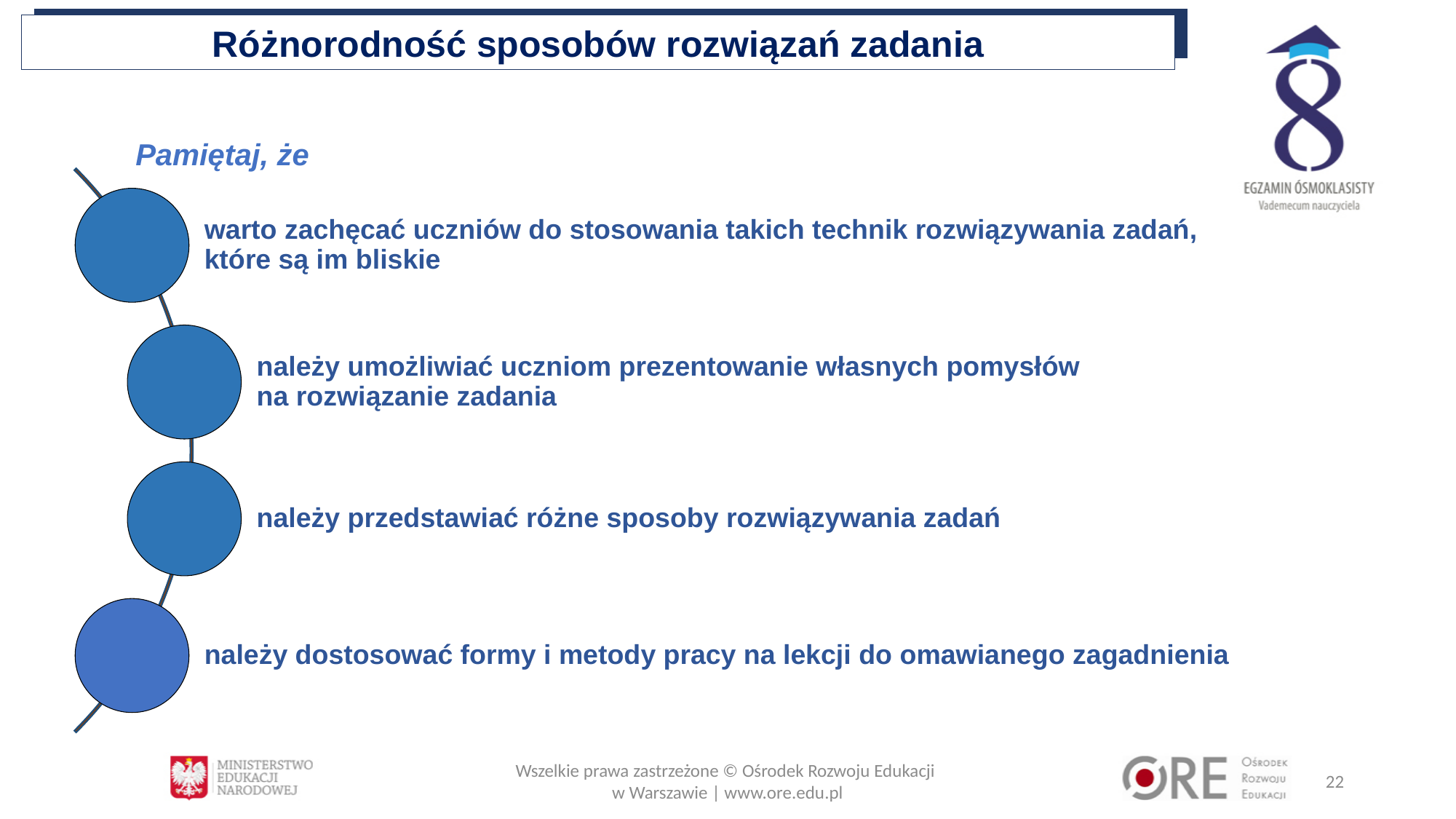

Różnorodność sposobów rozwiązań zadania
Pamiętaj, że
warto zachęcać uczniów do stosowania takich technik rozwiązywania zadań, które są im bliskie
należy umożliwiać uczniom prezentowanie własnych pomysłów
na rozwiązanie zadania
należy przedstawiać różne sposoby rozwiązywania zadań
należy dostosować formy i metody pracy na lekcji do omawianego zagadnienia
Wszelkie prawa zastrzeżone © Ośrodek Rozwoju Edukacji
w Warszawie | www.ore.edu.pl
22